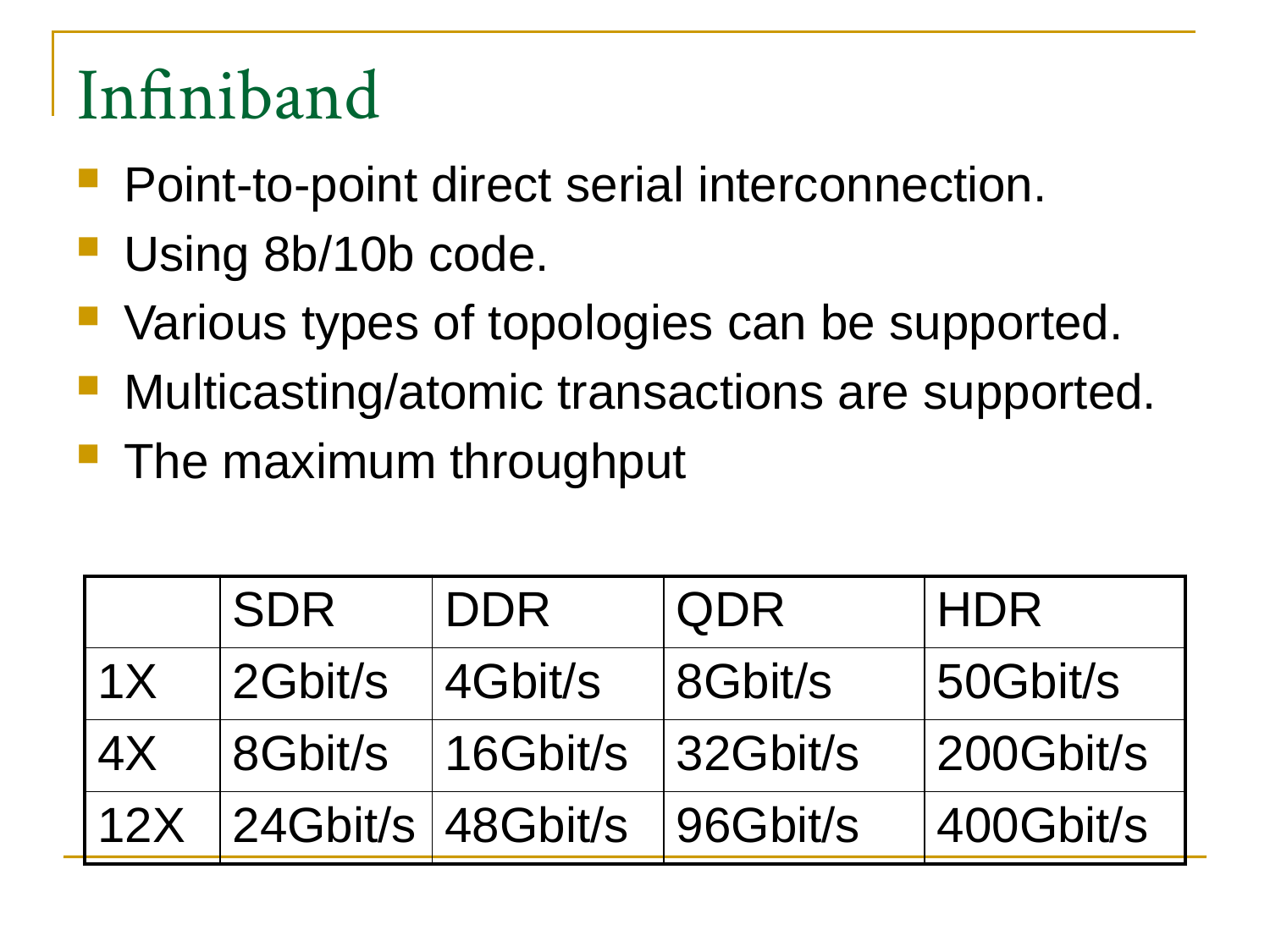

# Infiniband
Point-to-point direct serial interconnection.
Using 8b/10b code.
Various types of topologies can be supported.
Multicasting/atomic transactions are supported.
The maximum throughput

|  | SDR | DDR | QDR | HDR |
| --- | --- | --- | --- | --- |
| 1X | 2Gbit/s | 4Gbit/s | 8Gbit/s | 50Gbit/s |
| 4X | 8Gbit/s | 16Gbit/s | 32Gbit/s | 200Gbit/s |
| 12X | 24Gbit/s | 48Gbit/s | 96Gbit/s | 400Gbit/s |